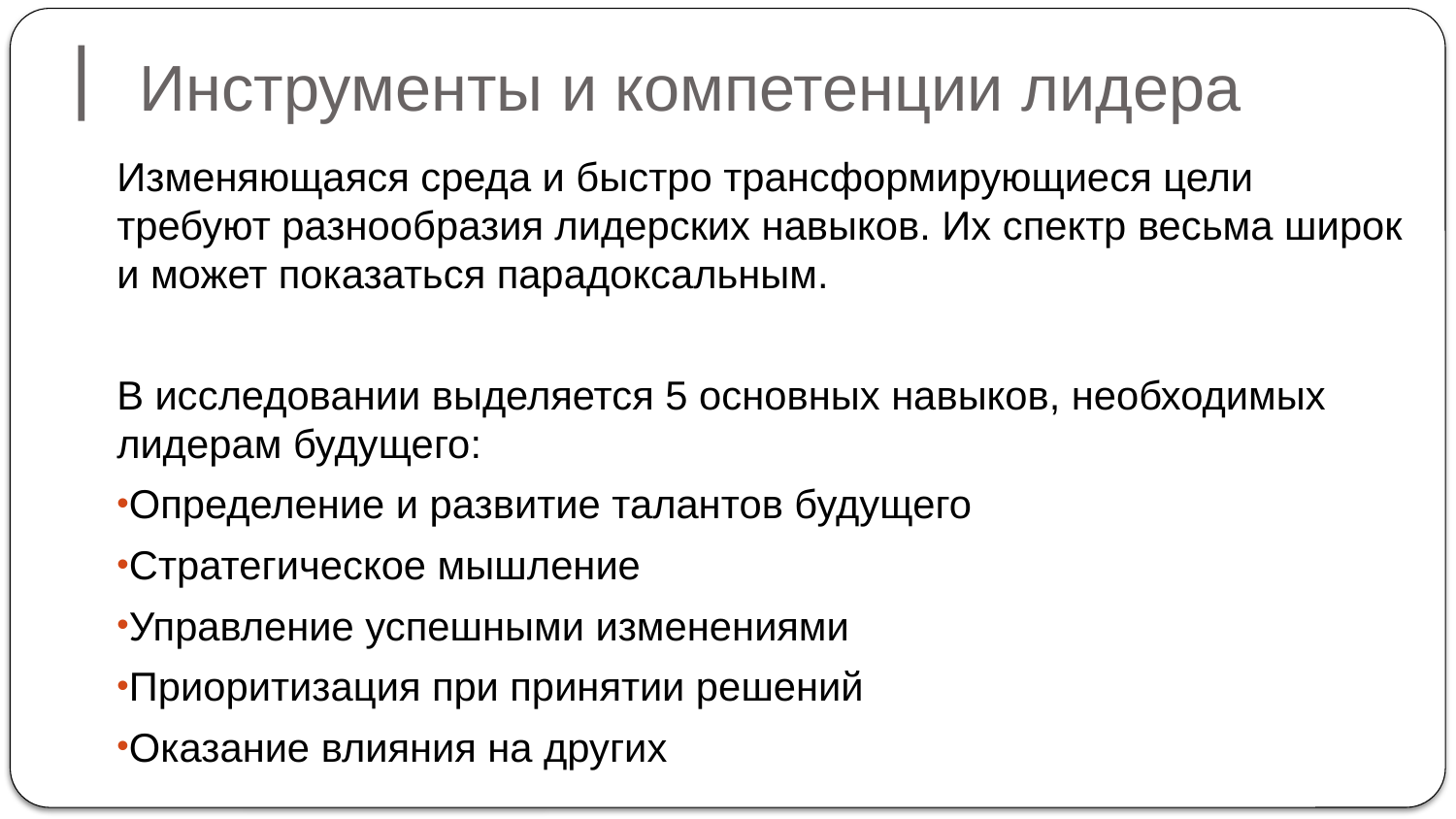

# |
Инструменты и компетенции лидера
Изменяющаяся среда и быстро трансформирующиеся цели требуют разнообразия лидерских навыков. Их спектр весьма широк и может показаться парадоксальным.

В исследовании выделяется 5 основных навыков, необходимых лидерам будущего:
Определение и развитие талантов будущего
Стратегическое мышление
Управление успешными изменениями
Приоритизация при принятии решений
Оказание влияния на других